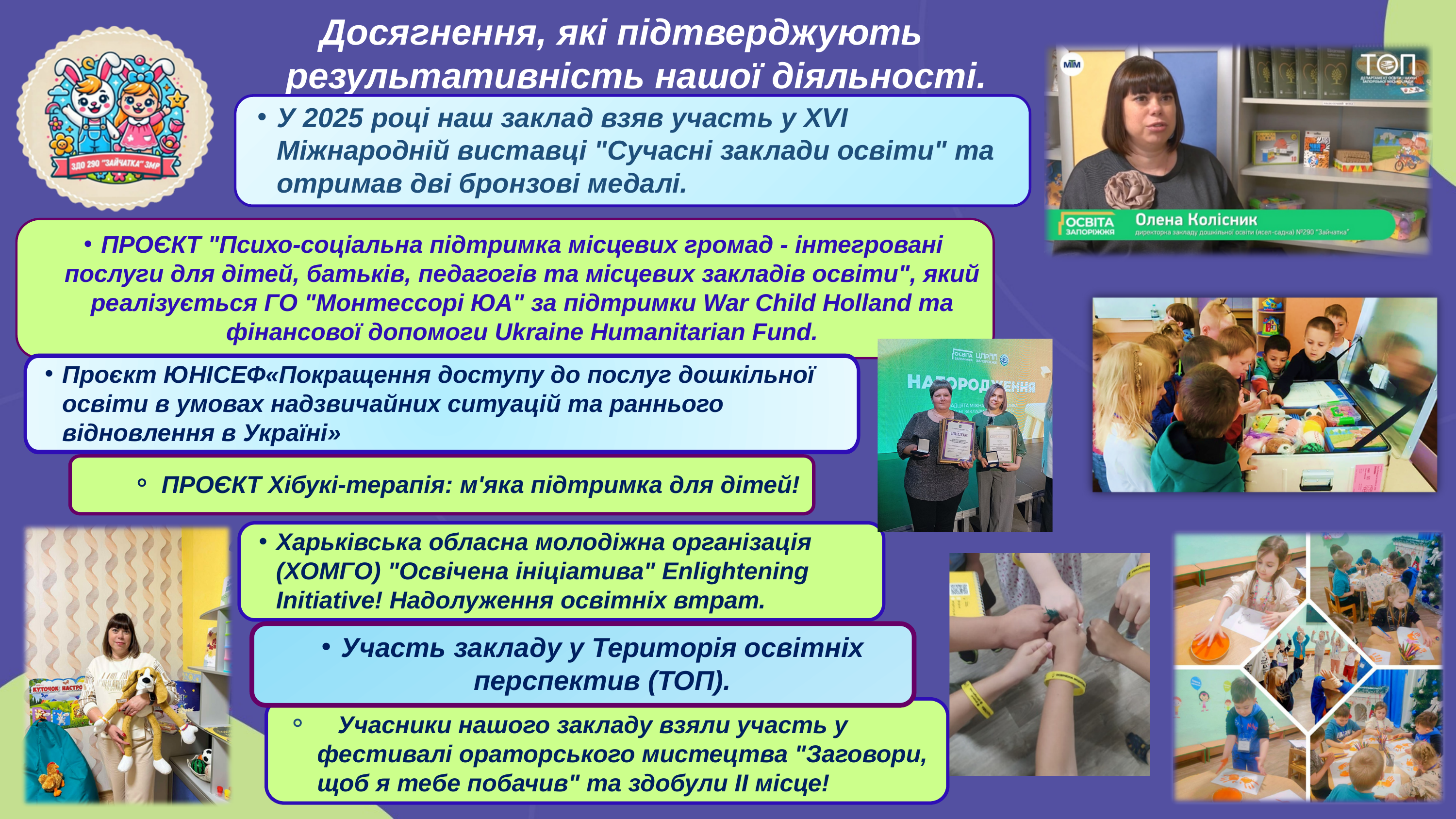

Досягнення, які підтверджують      результативність нашої діяльності.

У 2025 році наш заклад взяв участь у XVI Міжнародній виставці "Сучасні заклади освіти" та отримав дві бронзові медалі.

ПРОЄКТ "Психо-соціальна підтримка місцевих громад - інтегровані послуги для дітей, батьків, педагогів та місцевих закладів освіти", який реалізується ГО "Монтессорі ЮА" за підтримки War Child Holland та фінансової допомоги Ukraine Humanitarian Fund.

Проєкт ЮНІСЕФ«Покращення доступу до послуг дошкільної освіти в умовах надзвичайних ситуацій та раннього відновлення в Україні»

ПРОЄКТ Хібукі-терапія: м'яка підтримка для дітей!

Харьківська обласна молодіжна організація (ХОМГО) "Освічена ініціатива" Enlightening Initiative! Надолуження освітніх втрат.

Участь закладу у Територія освітніх перспектив (ТОП).

   Учасники нашого закладу взяли участь у фестивалі ораторського мистецтва "Заговори, щоб я тебе побачив" та здобули ІІ місце!